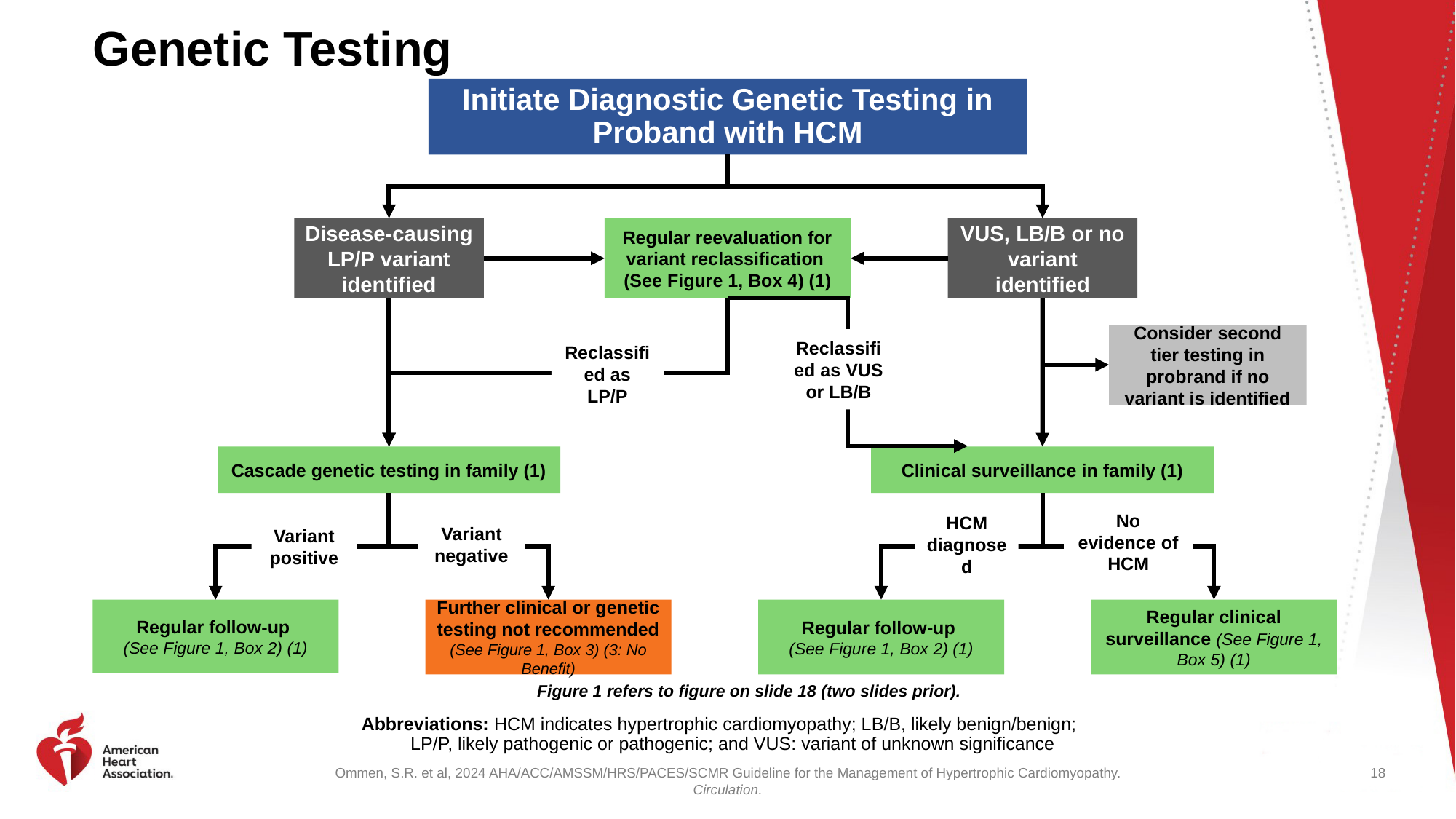

# Genetic Testing
Initiate Diagnostic Genetic Testing in Proband with HCM

Disease-causing LP/P variant identified
Regular reevaluation for variant reclassification
(See Figure 1, Box 4) (1)
VUS, LB/B or no variant identified
Consider second tier testing in probrand if no variant is identified
Reclassified as VUS or LB/B
Reclassified as LP/P
Cascade genetic testing in family (1)
Clinical surveillance in family (1)
Variant negative
No evidence of HCM
HCM diagnosed
Variant positive
Further clinical or genetic testing not recommended
(See Figure 1, Box 3) (3: No Benefit)
Regular follow-up
(See Figure 1, Box 2) (1)
Regular clinical surveillance (See Figure 1, Box 5) (1)
Regular follow-up
(See Figure 1, Box 2) (1)
Figure 1 refers to figure on slide 18 (two slides prior).
Abbreviations: HCM indicates hypertrophic cardiomyopathy; LB/B, likely benign/benign;
LP/P, likely pathogenic or pathogenic; and VUS: variant of unknown significance
18